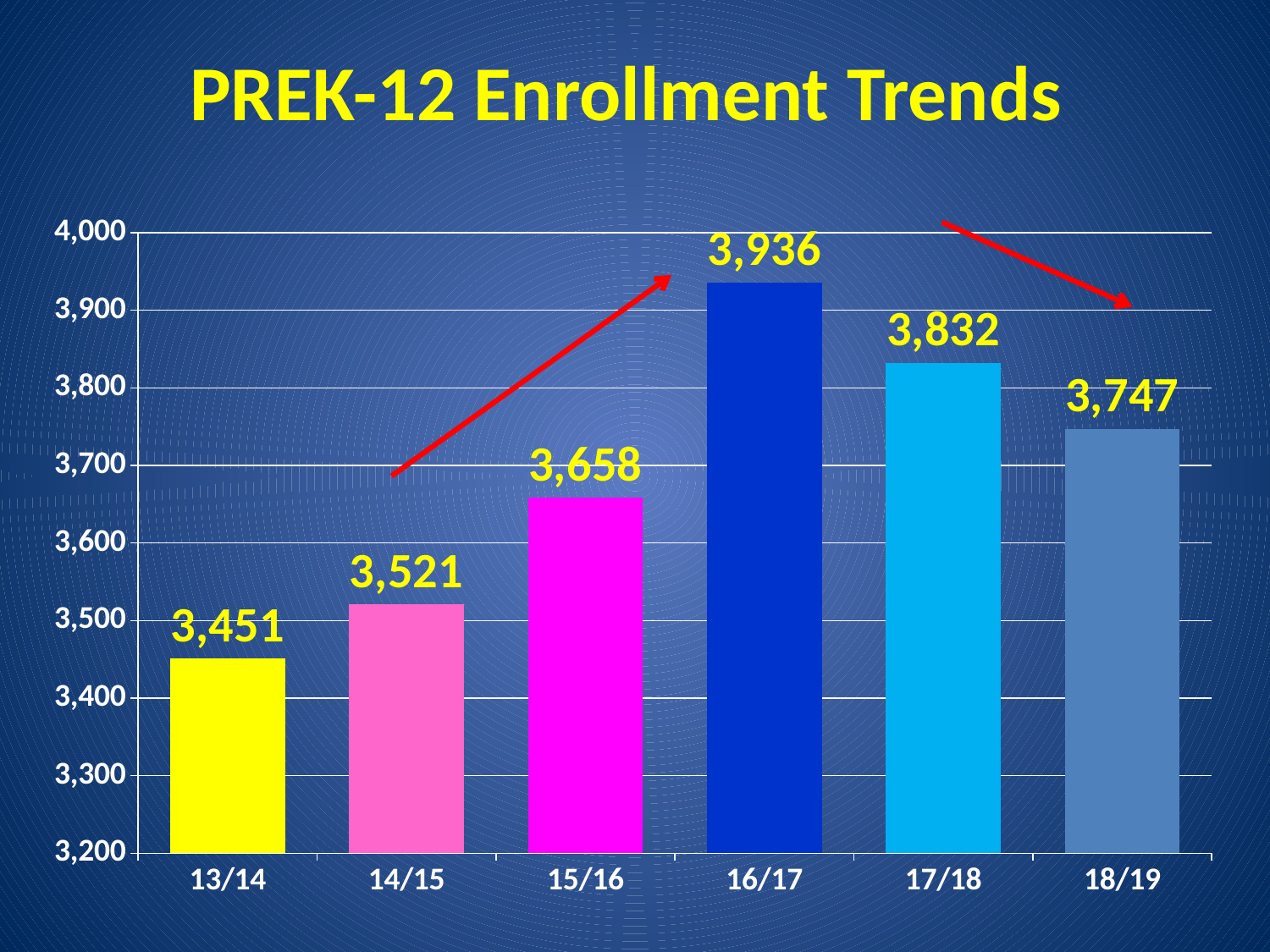

# PREK-12 Enrollment Trends

### Chart

| Category | Series 1 |
|---|---|
| 13/14 | 3451.0 |
| 14/15 | 3521.0 |
| 15/16 | 3658.0 |
| 16/17 | 3936.0 |
| 17/18 | 3832.0 |
| 18/19 | 3747.0 |